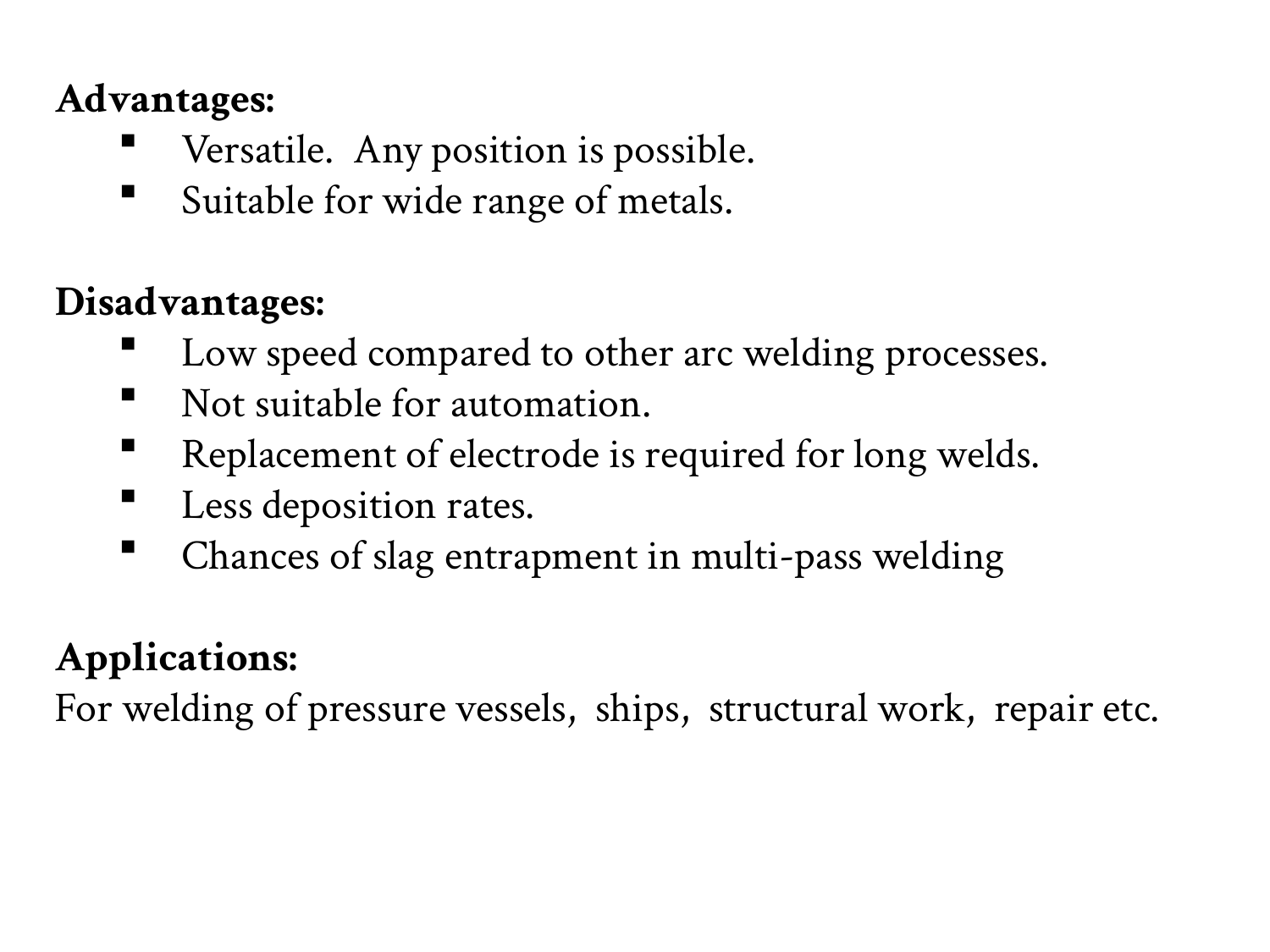

Advantages:
Versatile.  Any position is possible.
Suitable for wide range of metals.
Disadvantages:
Low speed compared to other arc welding processes.
Not suitable for automation.
Replacement of electrode is required for long welds.
Less deposition rates.
Chances of slag entrapment in multi-pass welding

Applications:
For welding of pressure vessels,  ships,  structural work,  repair etc.